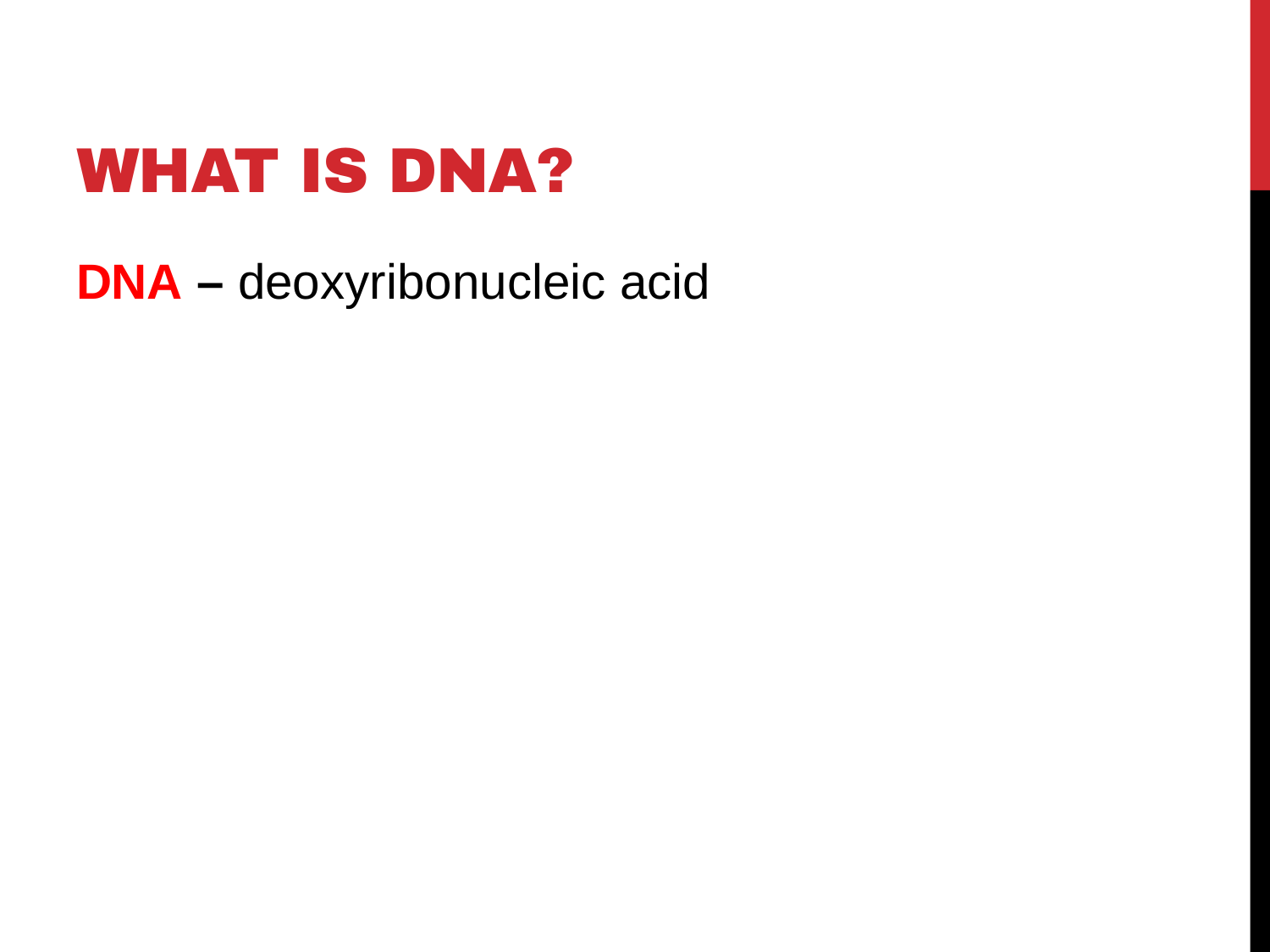

# What is dna?
DNA – deoxyribonucleic acid